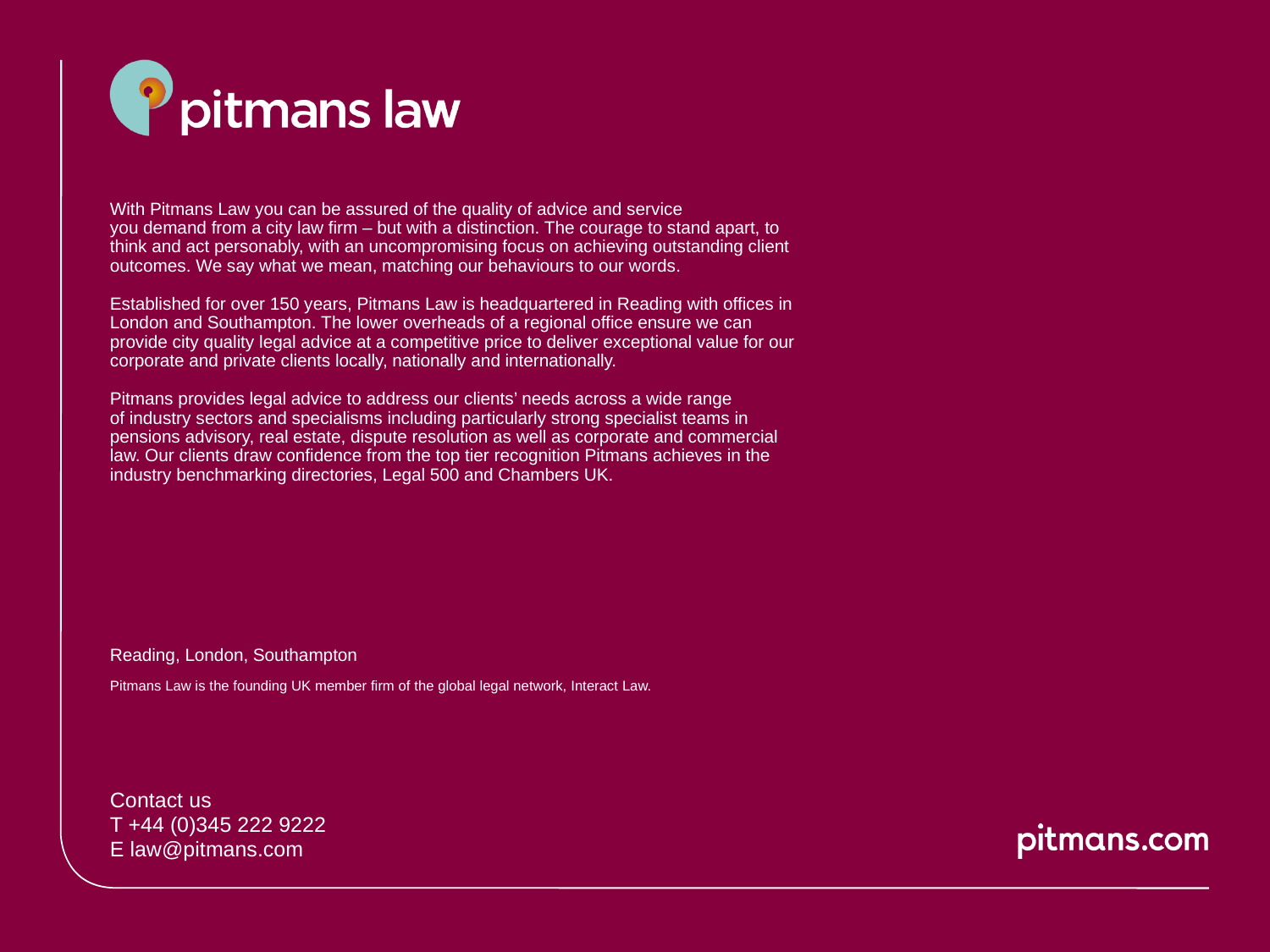

With Pitmans Law you can be assured of the quality of advice and service
you demand from a city law firm – but with a distinction. The courage to stand apart, to think and act personably, with an uncompromising focus on achieving outstanding client outcomes. We say what we mean, matching our behaviours to our words.

Established for over 150 years, Pitmans Law is headquartered in Reading with offices in London and Southampton. The lower overheads of a regional office ensure we can provide city quality legal advice at a competitive price to deliver exceptional value for our corporate and private clients locally, nationally and internationally.

Pitmans provides legal advice to address our clients’ needs across a wide range
of industry sectors and specialisms including particularly strong specialist teams in pensions advisory, real estate, dispute resolution as well as corporate and commercial law. Our clients draw confidence from the top tier recognition Pitmans achieves in the industry benchmarking directories, Legal 500 and Chambers UK.
Reading, London, Southampton
Pitmans Law is the founding UK member firm of the global legal network, Interact Law.
Contact us
T +44 (0)345 222 9222
E law@pitmans.com